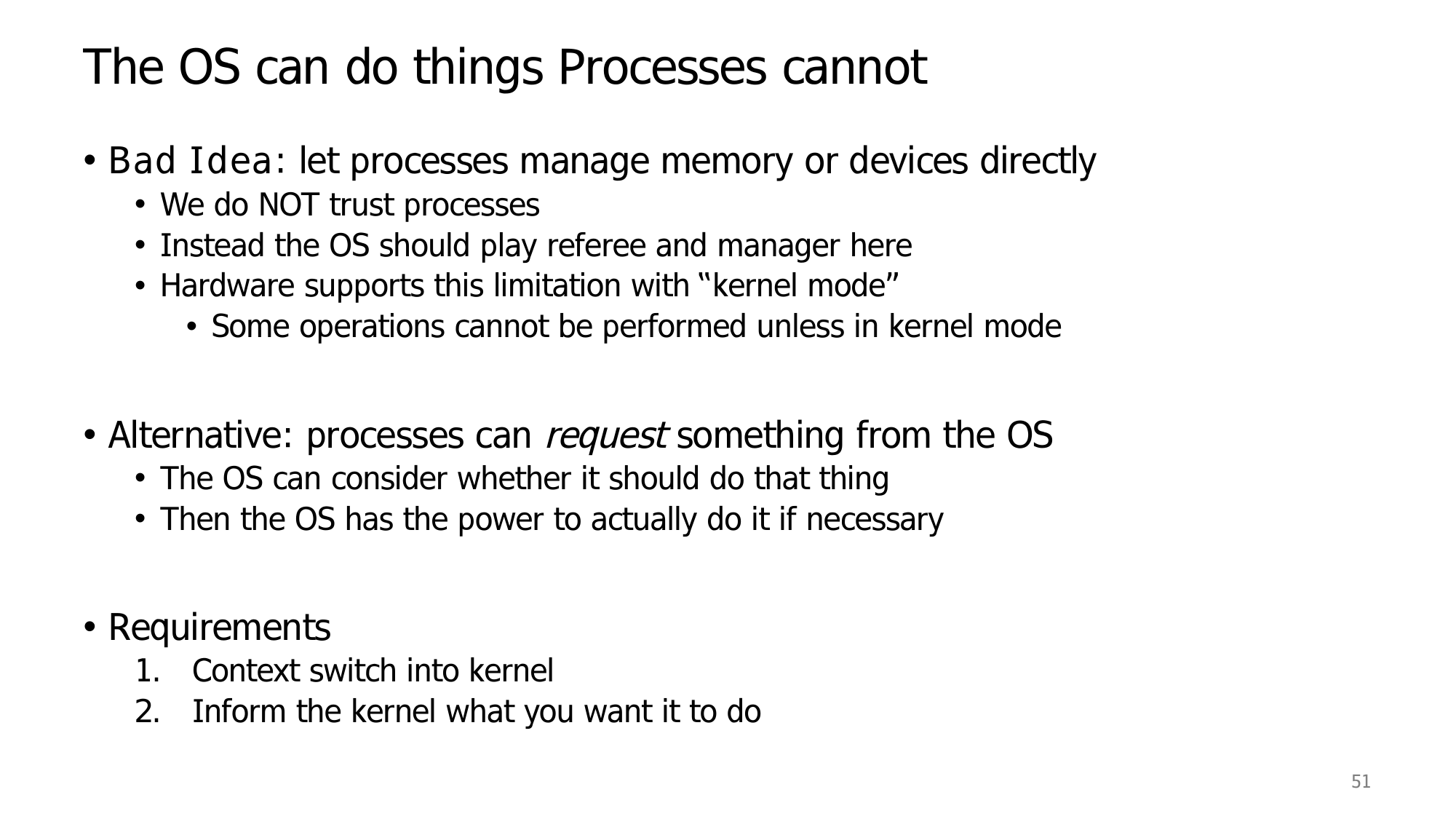

# The OS can do things Processes cannot
Bad Idea: let processes manage memory or devices directly
We do NOT trust processes
Instead the OS should play referee and manager here
Hardware supports this limitation with “kernel mode”
Some operations cannot be performed unless in kernel mode

Alternative: processes can request something from the OS
The OS can consider whether it should do that thing
Then the OS has the power to actually do it if necessary

Requirements
Context switch into kernel
Inform the kernel what you want it to do

51